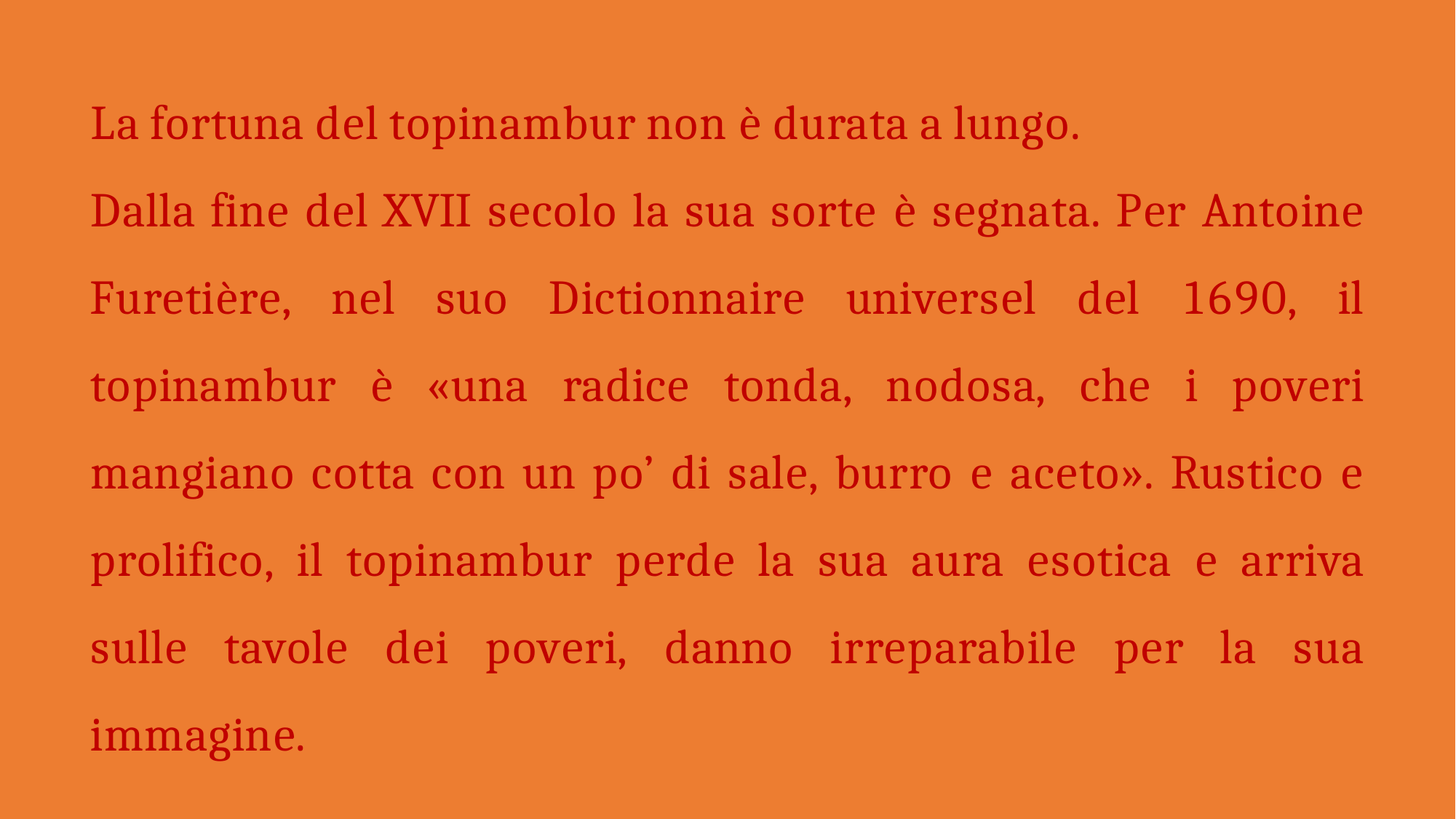

La fortuna del topinambur non è durata a lungo.
Dalla fine del XVII secolo la sua sorte è segnata. Per Antoine Furetière, nel suo Dictionnaire universel del 1690, il topinambur è «una radice tonda, nodosa, che i poveri mangiano cotta con un po’ di sale, burro e aceto». Rustico e prolifico, il topinambur perde la sua aura esotica e arriva sulle tavole dei poveri, danno irreparabile per la sua immagine.